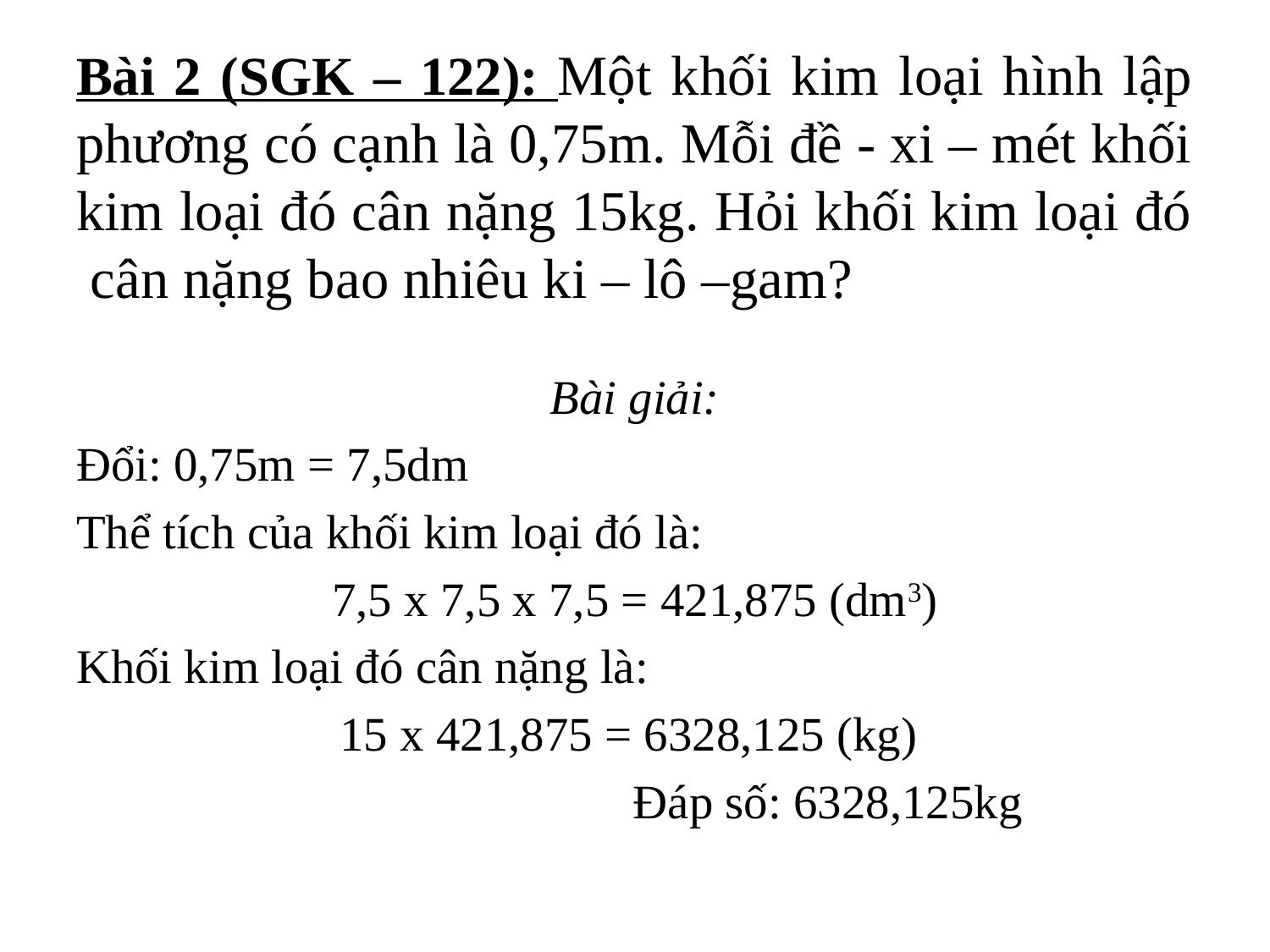

# Bài 2 (SGK – 122): Một khối kim loại hình lập phương có cạnh là 0,75m. Mỗi đề - xi – mét khối kim loại đó cân nặng 15kg. Hỏi khối kim loại đó  cân nặng bao nhiêu ki – lô –gam?
Bài giải:
Đổi: 0,75m = 7,5dm
Thể tích của khối kim loại đó là:
7,5 x 7,5 x 7,5 = 421,875 (dm3)
Khối kim loại đó cân nặng là:
15 x 421,875 = 6328,125 (kg)
                                Đáp số: 6328,125kg